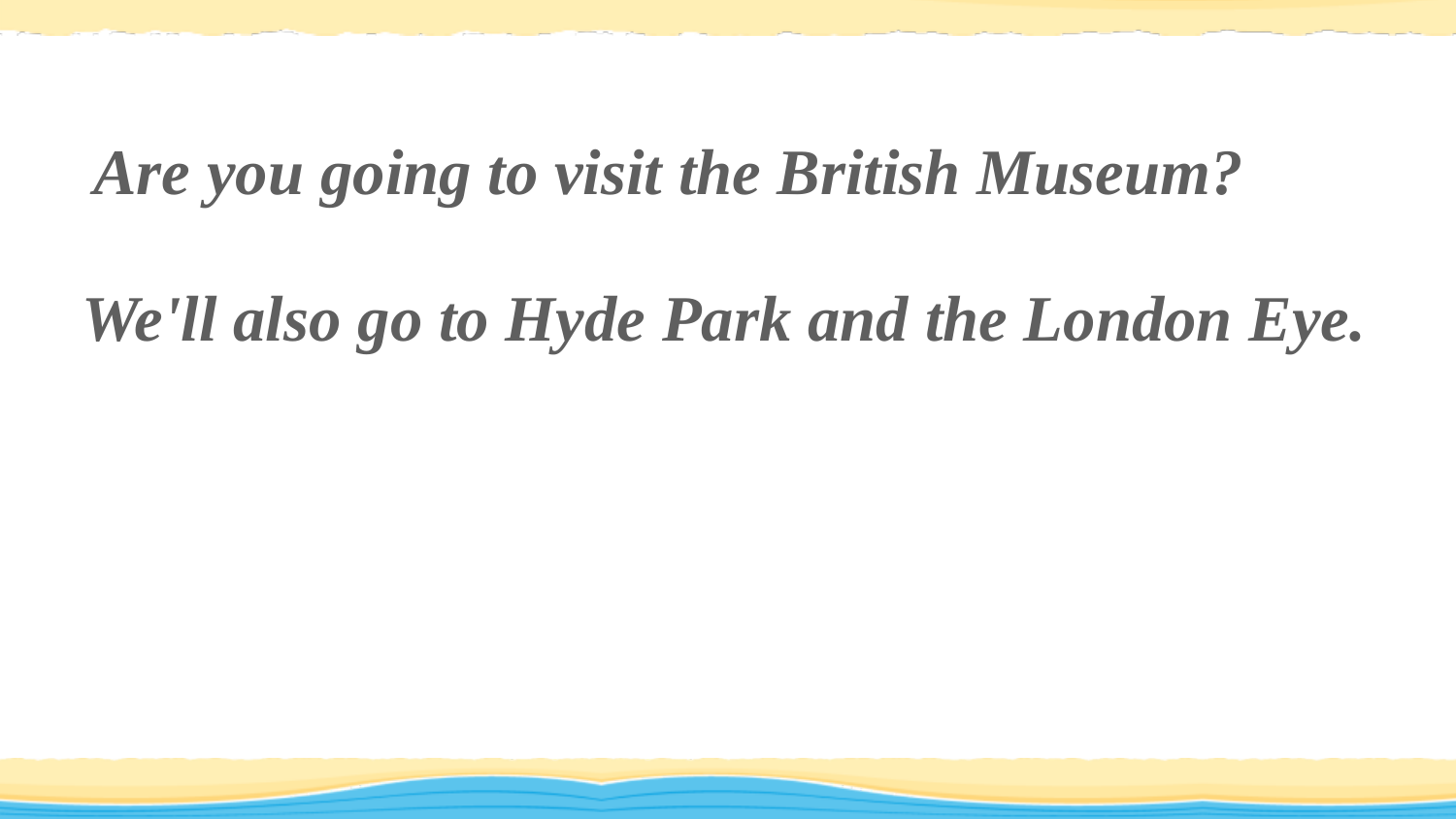

Are you going to visit the British Museum?
We'll also go to Hyde Park and the London Eye.